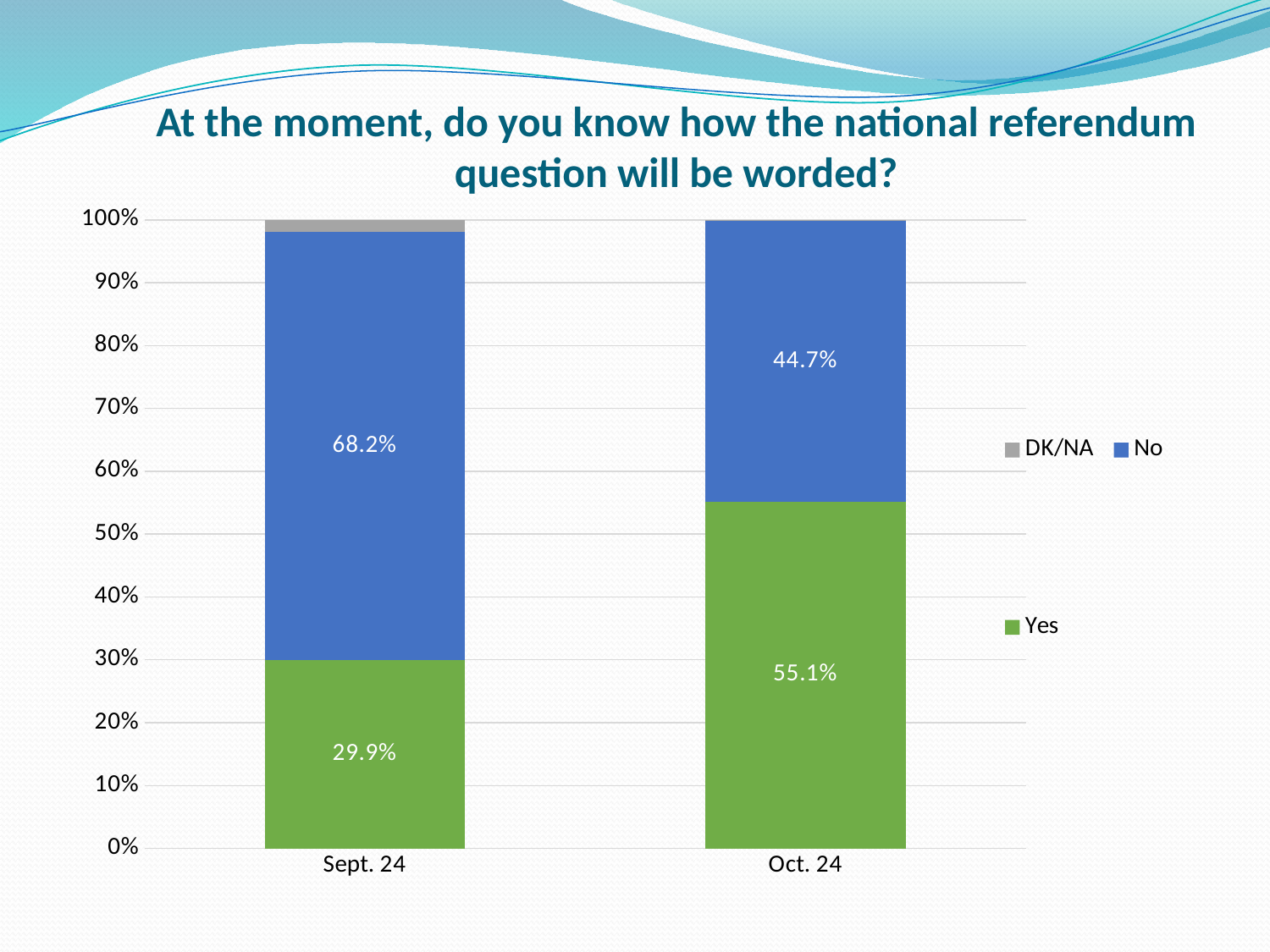

# At the moment, do you know how the national referendum question will be worded?

### Chart

| Category | Yes | No | DK/NA |
|---|---|---|---|
| Sept. 24 | 0.299 | 0.682 | 0.019 |
| Oct. 24 | 0.551 | 0.447 | 0.002 |